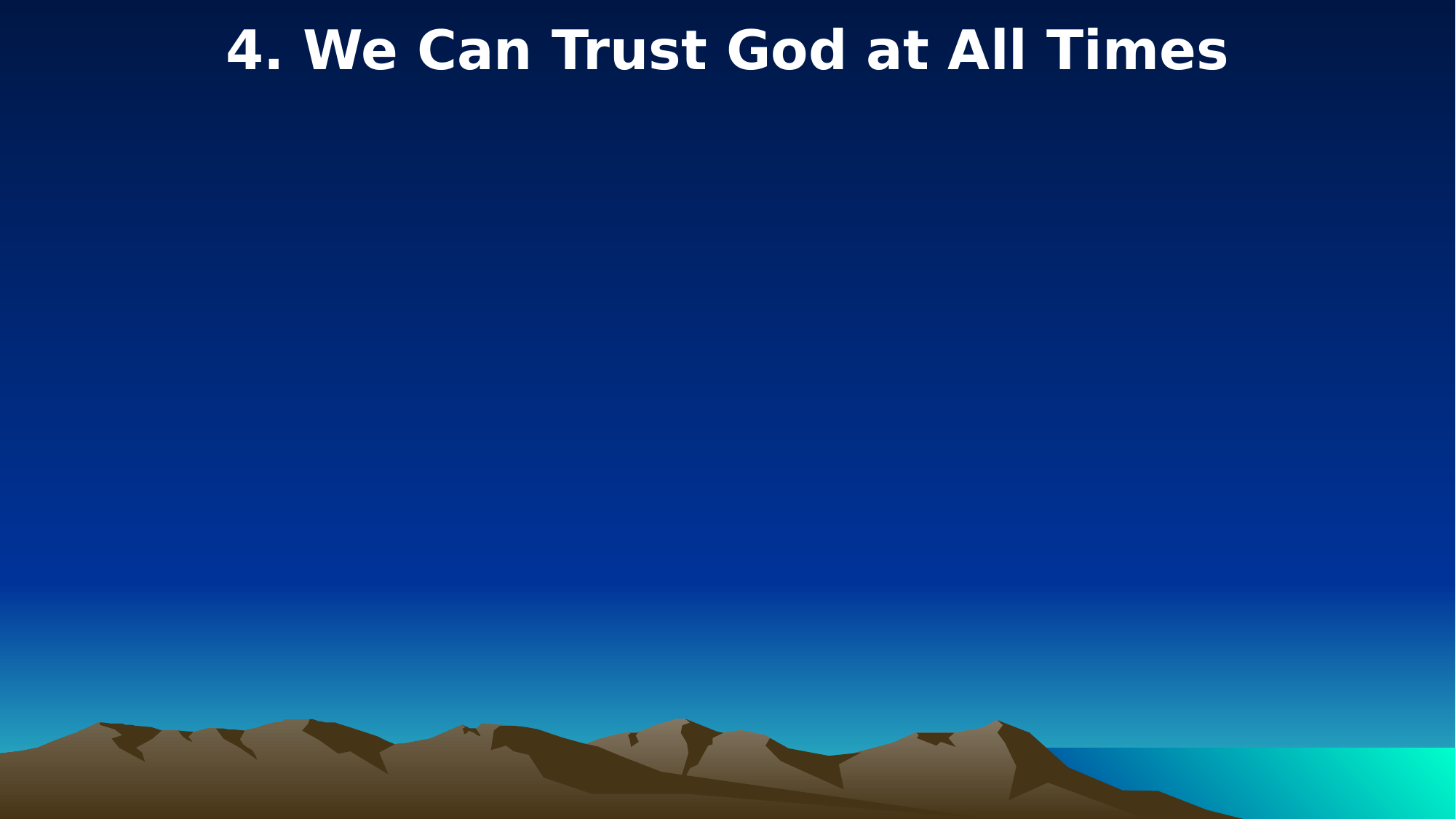

4. We Can Trust God at All Times